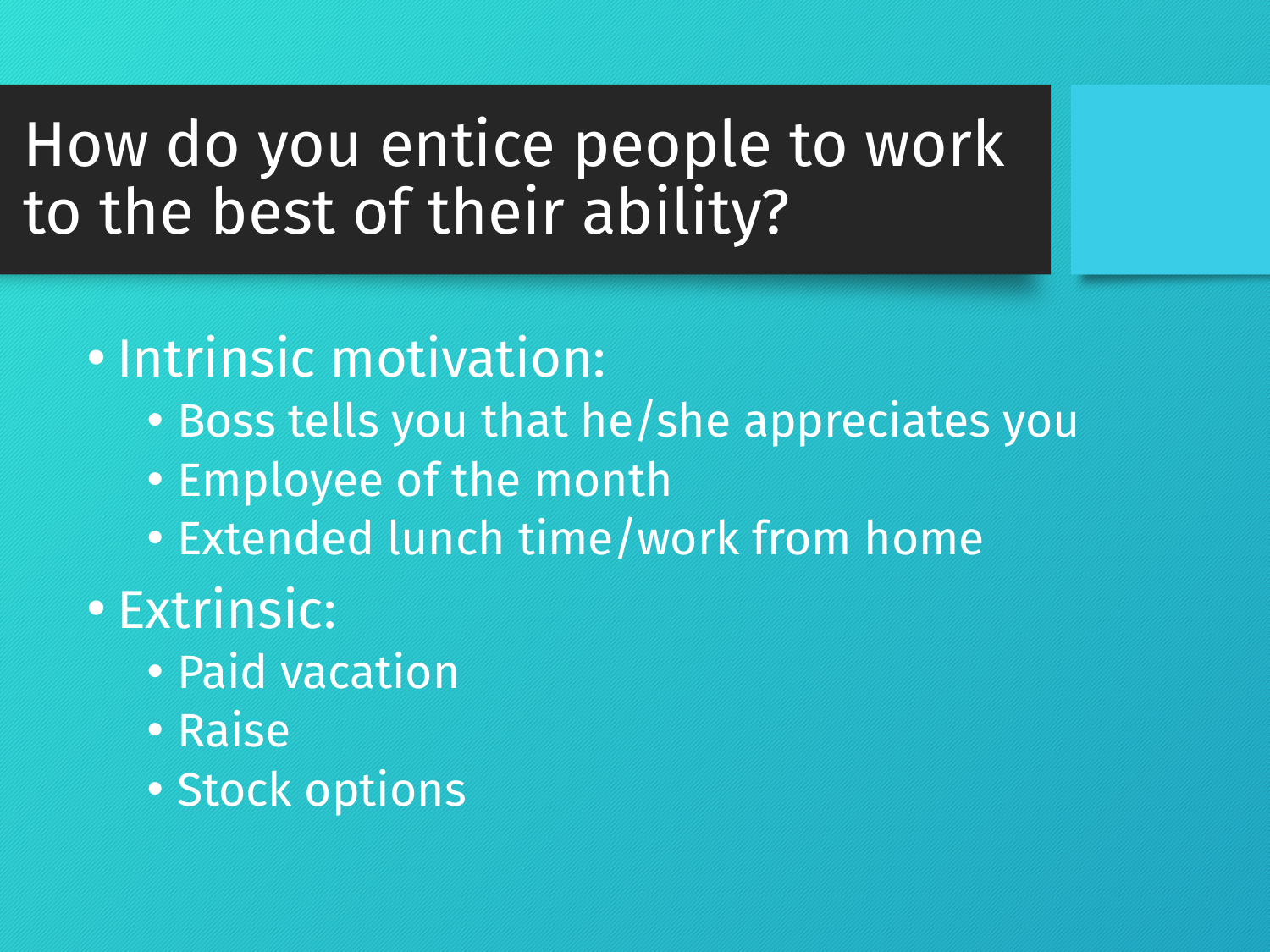

# How do you entice people to work to the best of their ability?
Intrinsic motivation:
Boss tells you that he/she appreciates you
Employee of the month
Extended lunch time/work from home
Extrinsic:
Paid vacation
Raise
Stock options